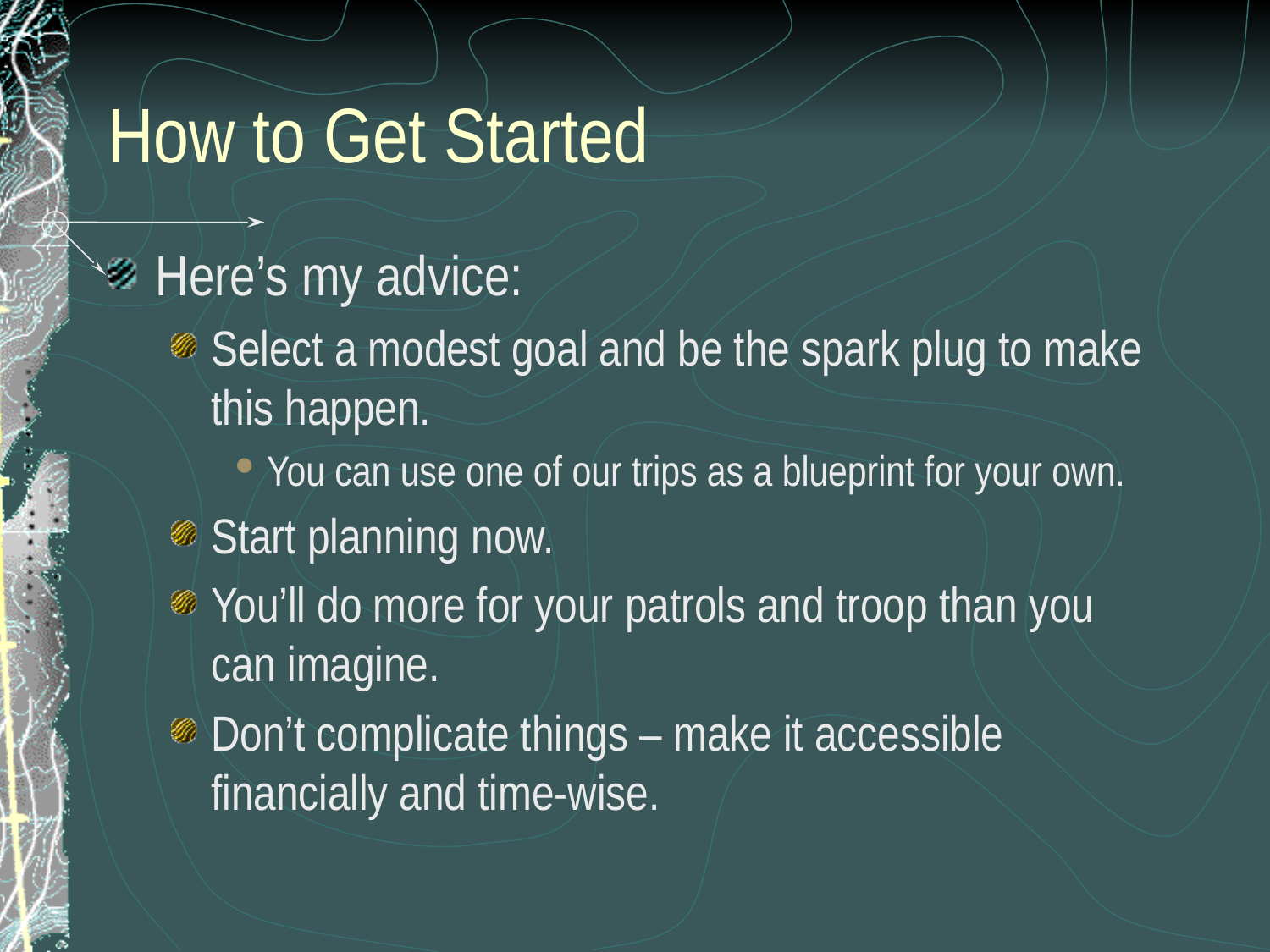

# How to Get Started
Here’s my advice:
Select a modest goal and be the spark plug to make this happen.
You can use one of our trips as a blueprint for your own.
Start planning now.
You’ll do more for your patrols and troop than you can imagine.
Don’t complicate things – make it accessible financially and time-wise.